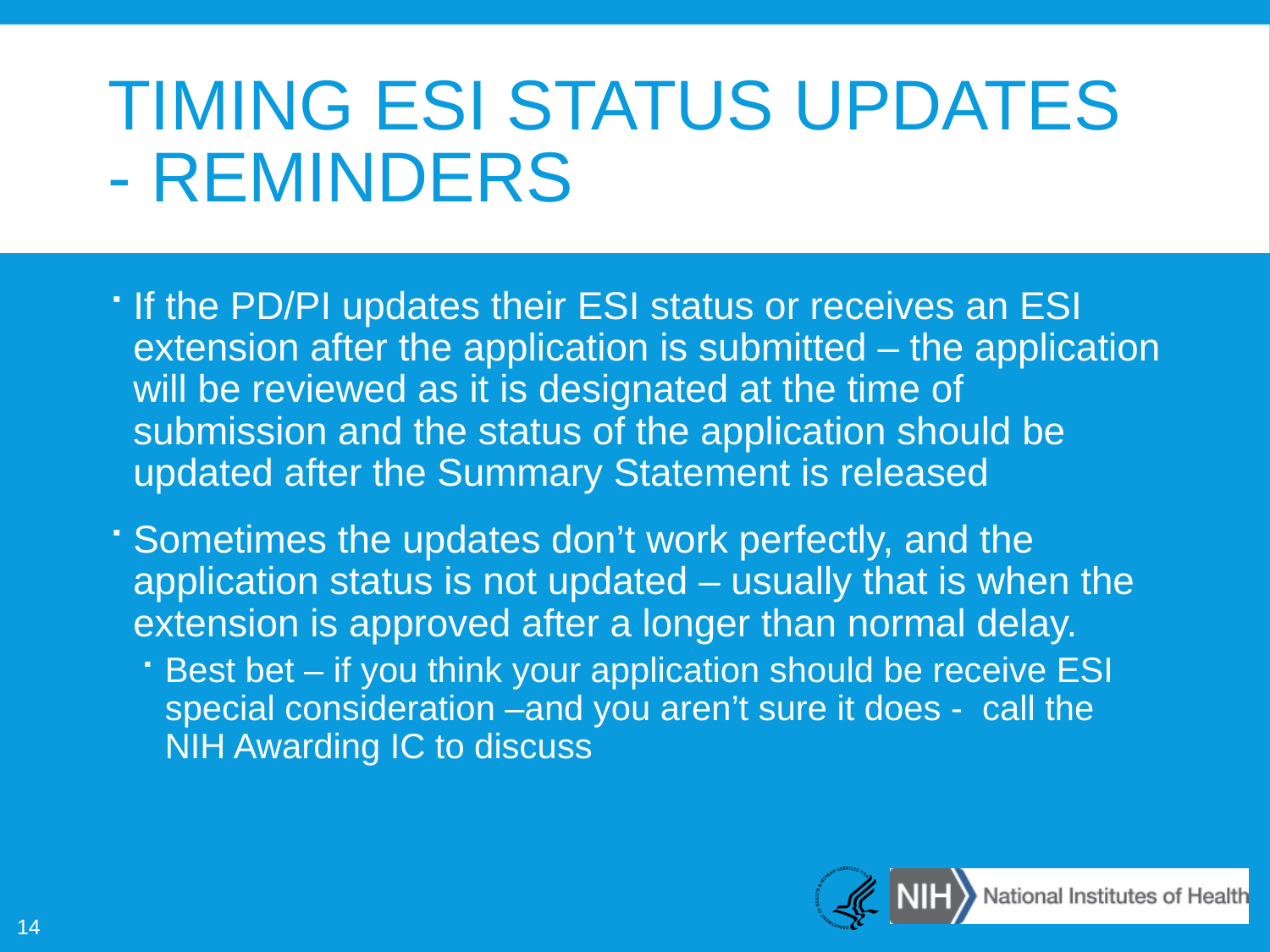

# Timing ESI Status Updates - reminders
If the PD/PI updates their ESI status or receives an ESI extension after the application is submitted – the application will be reviewed as it is designated at the time of submission and the status of the application should be updated after the Summary Statement is released
Sometimes the updates don’t work perfectly, and the application status is not updated – usually that is when the extension is approved after a longer than normal delay.
Best bet – if you think your application should be receive ESI special consideration –and you aren’t sure it does -  call the NIH Awarding IC to discuss

14